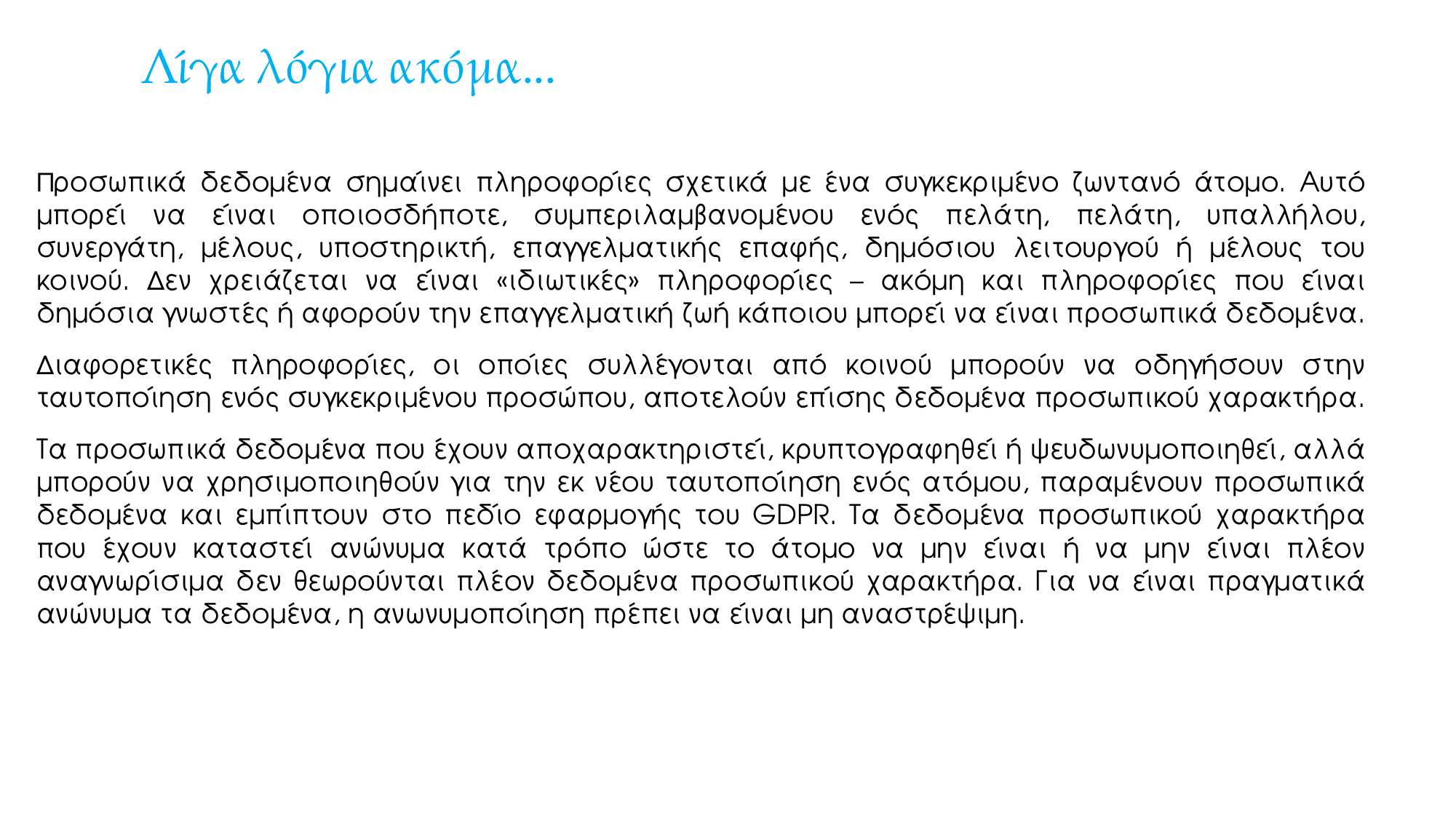

# Λίγα λόγια ακόμα...
Προσωπικά δεδομένα σημαίνει πληροφορίες σχετικά με ένα συγκεκριμένο ζωντανό άτομο. Αυτό μπορεί να είναι οποιοσδήποτε, συμπεριλαμβανομένου ενός πελάτη, πελάτη, υπαλλήλου, συνεργάτη, μέλους, υποστηρικτή, επαγγελματικής επαφής, δημόσιου λειτουργού ή μέλους του κοινού. Δεν χρειάζεται να είναι «ιδιωτικές» πληροφορίες – ακόμη και πληροφορίες που είναι δημόσια γνωστές ή αφορούν την επαγγελματική ζωή κάποιου μπορεί να είναι προσωπικά δεδομένα.
Διαφορετικές πληροφορίες, οι οποίες συλλέγονται από κοινού μπορούν να οδηγήσουν στην ταυτοποίηση ενός συγκεκριμένου προσώπου, αποτελούν επίσης δεδομένα προσωπικού χαρακτήρα.
Τα προσωπικά δεδομένα που έχουν αποχαρακτηριστεί, κρυπτογραφηθεί ή ψευδωνυμοποιηθεί, αλλά μπορούν να χρησιμοποιηθούν για την εκ νέου ταυτοποίηση ενός ατόμου, παραμένουν προσωπικά δεδομένα και εμπίπτουν στο πεδίο εφαρμογής του GDPR. Τα δεδομένα προσωπικού χαρακτήρα που έχουν καταστεί ανώνυμα κατά τρόπο ώστε το άτομο να μην είναι ή να μην είναι πλέον αναγνωρίσιμα δεν θεωρούνται πλέον δεδομένα προσωπικού χαρακτήρα. Για να είναι πραγματικά ανώνυμα τα δεδομένα, η ανωνυμοποίηση πρέπει να είναι μη αναστρέψιμη.